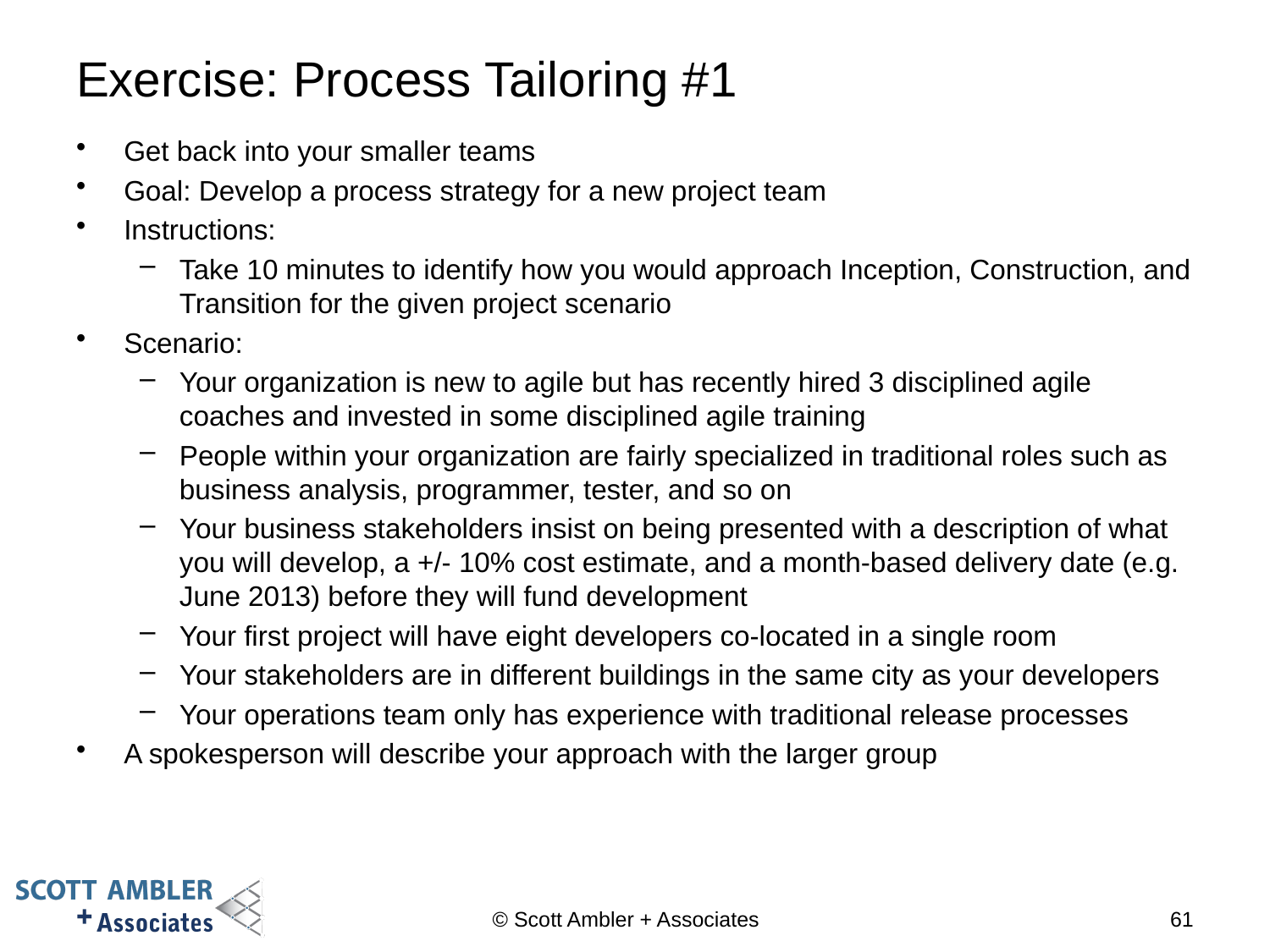

# Exercise: Process Tailoring #1
Get back into your smaller teams
Goal: Develop a process strategy for a new project team
Instructions:
Take 10 minutes to identify how you would approach Inception, Construction, and Transition for the given project scenario
Scenario:
Your organization is new to agile but has recently hired 3 disciplined agile coaches and invested in some disciplined agile training
People within your organization are fairly specialized in traditional roles such as business analysis, programmer, tester, and so on
Your business stakeholders insist on being presented with a description of what you will develop, a +/- 10% cost estimate, and a month-based delivery date (e.g. June 2013) before they will fund development
Your first project will have eight developers co-located in a single room
Your stakeholders are in different buildings in the same city as your developers
Your operations team only has experience with traditional release processes
A spokesperson will describe your approach with the larger group
© Scott Ambler + Associates
61